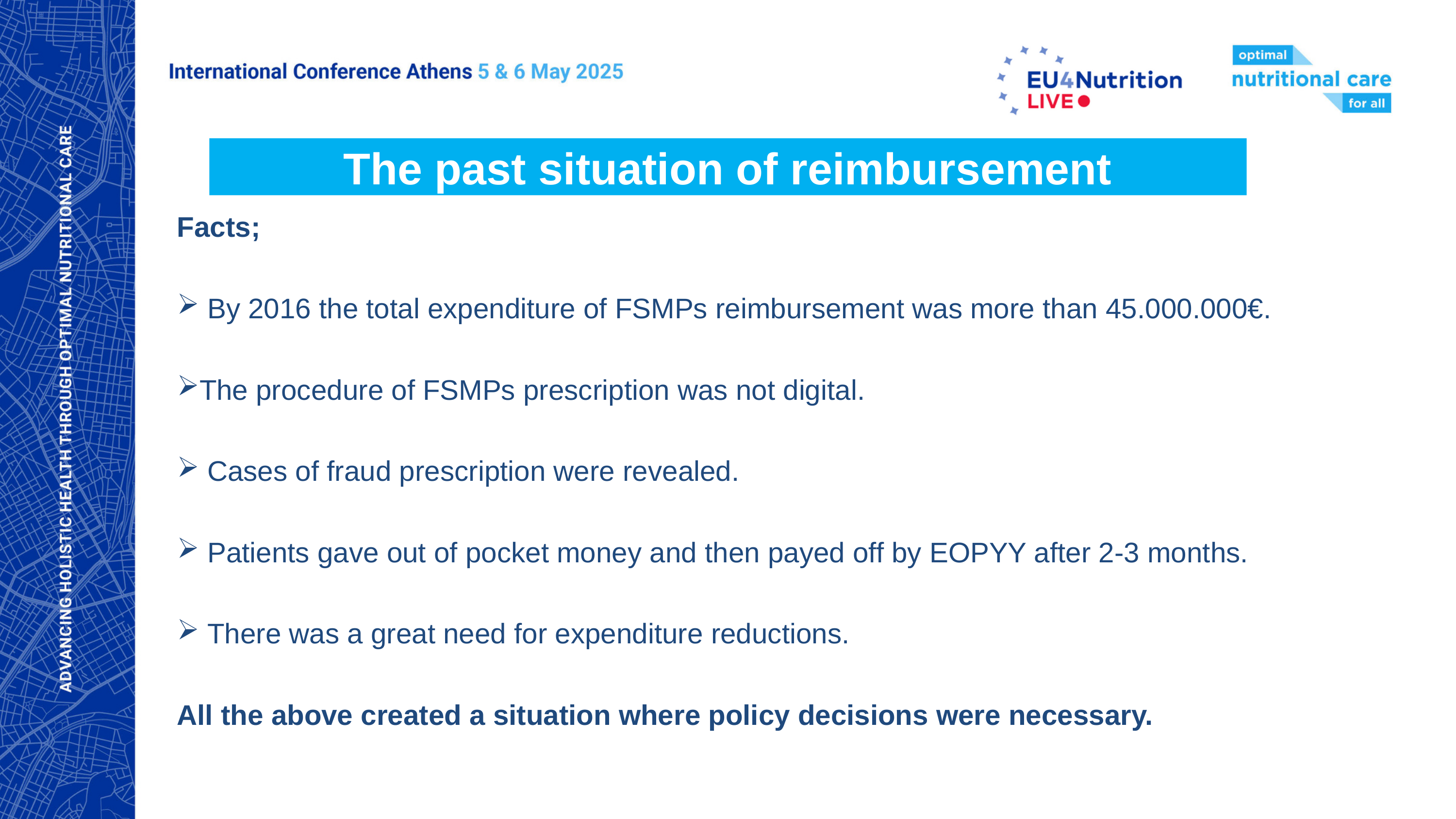

The past situation of reimbursement
Facts;

 By 2016 the total expenditure of FSMPs reimbursement was more than 45.000.000€.

The procedure of FSMPs prescription was not digital.

 Cases of fraud prescription were revealed.

 Patients gave out of pocket money and then payed off by EOPYY after 2-3 months.

 There was a great need for expenditure reductions.

All the above created a situation where policy decisions were necessary.